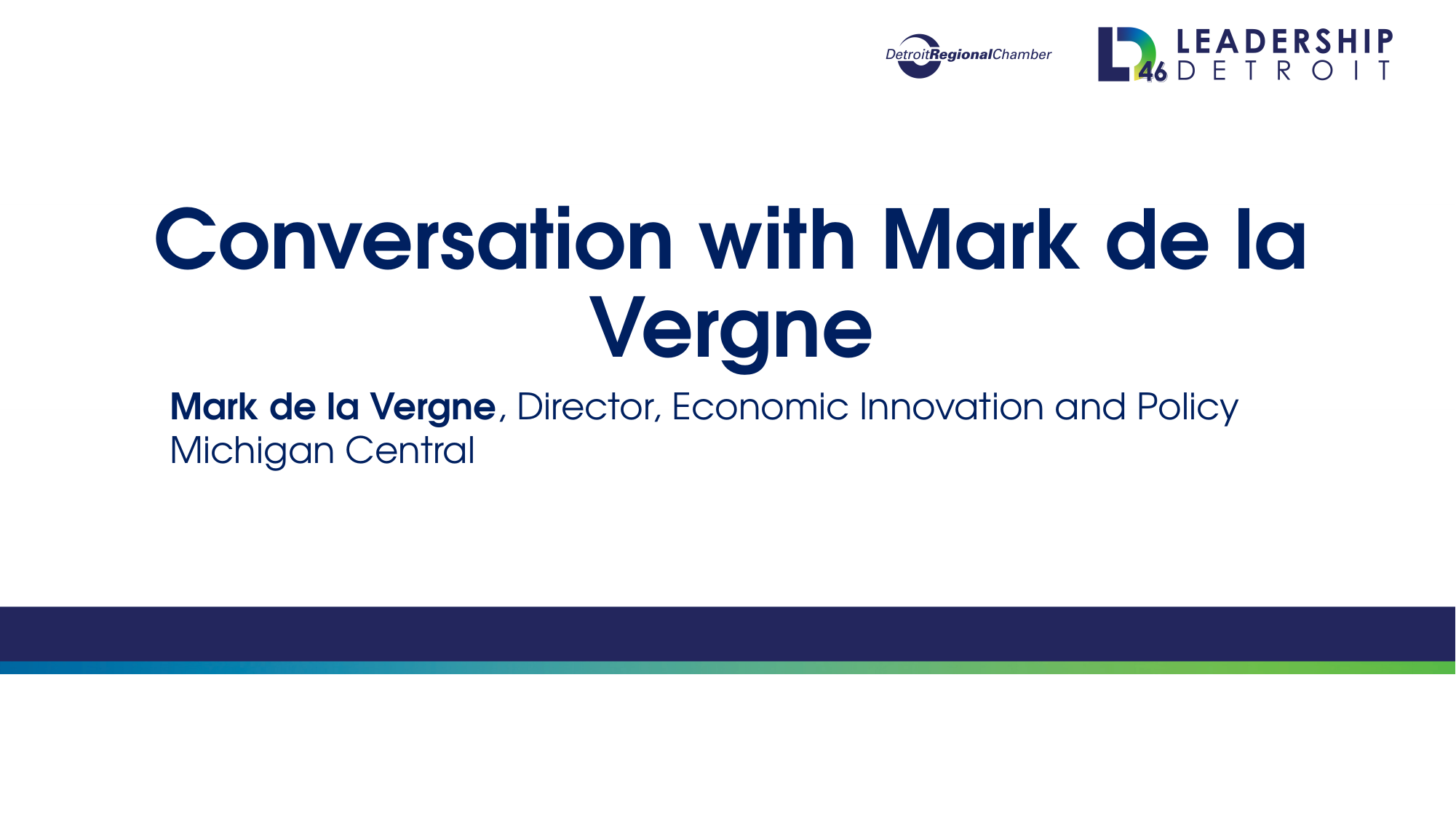

Conversation with Mark de la Vergne
Mark de la Vergne, Director, Economic Innovation and Policy
Michigan Central